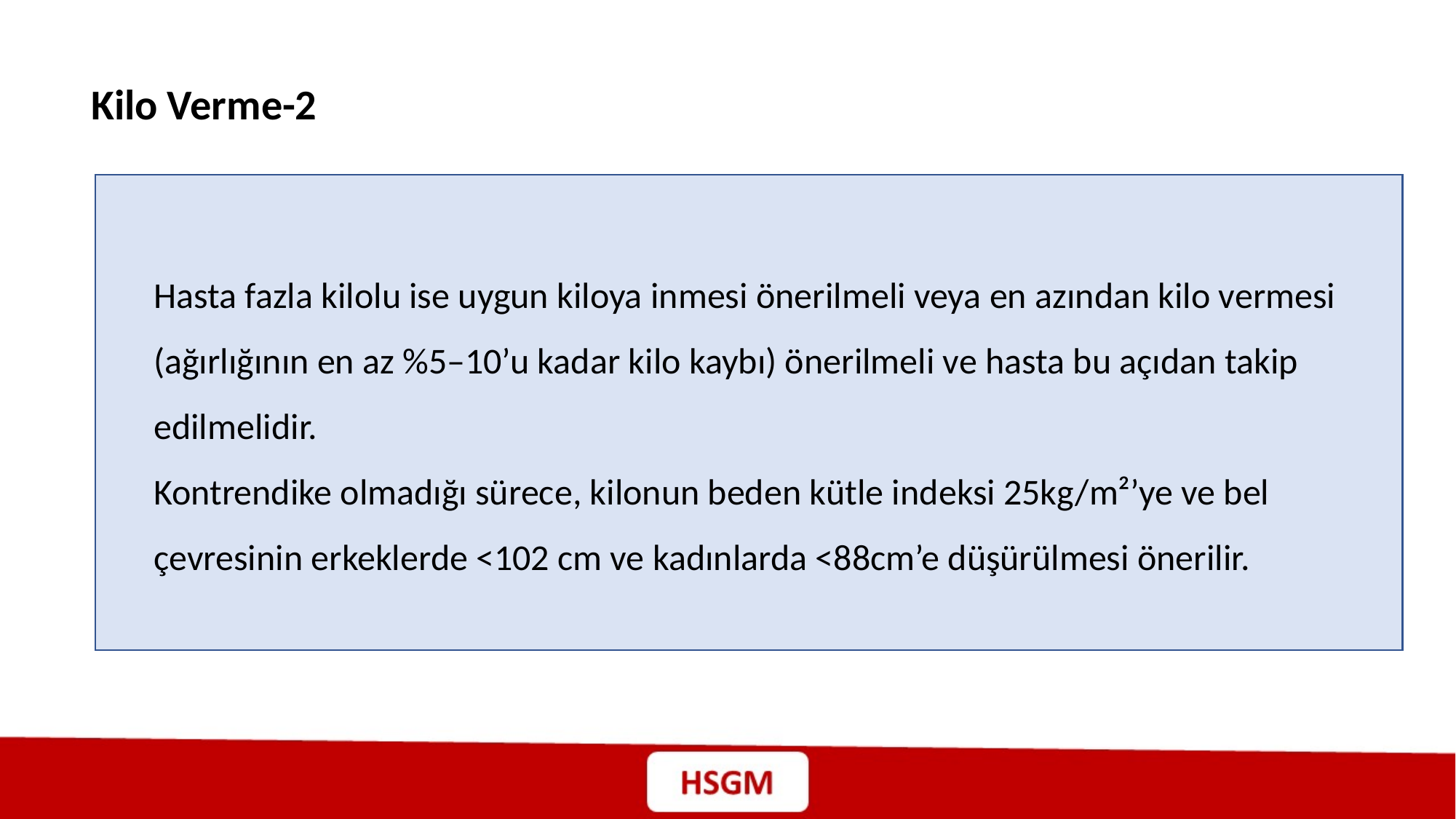

Kilo Verme-2

Hasta fazla kilolu ise uygun kiloya inmesi önerilmeli veya en azından kilo vermesi (ağırlığının en az %5–10’u kadar kilo kaybı) önerilmeli ve hasta bu açıdan takip edilmelidir.
Kontrendike olmadığı sürece, kilonun beden kütle indeksi 25kg/m²’ye ve bel çevresinin erkeklerde <102 cm ve kadınlarda <88cm’e düşürülmesi önerilir.